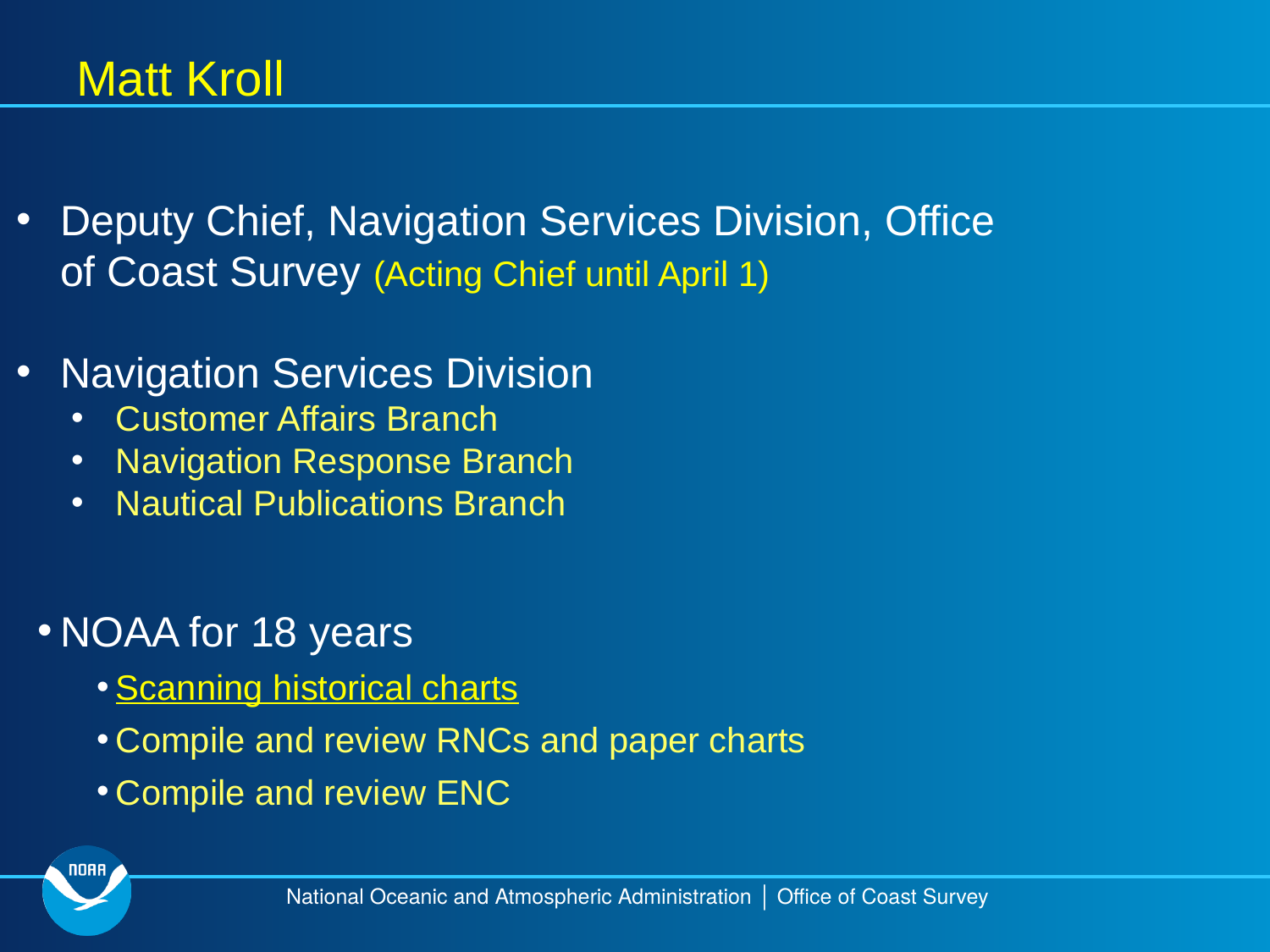

# Matt Kroll
Deputy Chief, Navigation Services Division, Office of Coast Survey (Acting Chief until April 1)

Navigation Services Division
Customer Affairs Branch
Navigation Response Branch
Nautical Publications Branch

NOAA for 18 years
Scanning historical charts
Compile and review RNCs and paper charts
Compile and review ENC